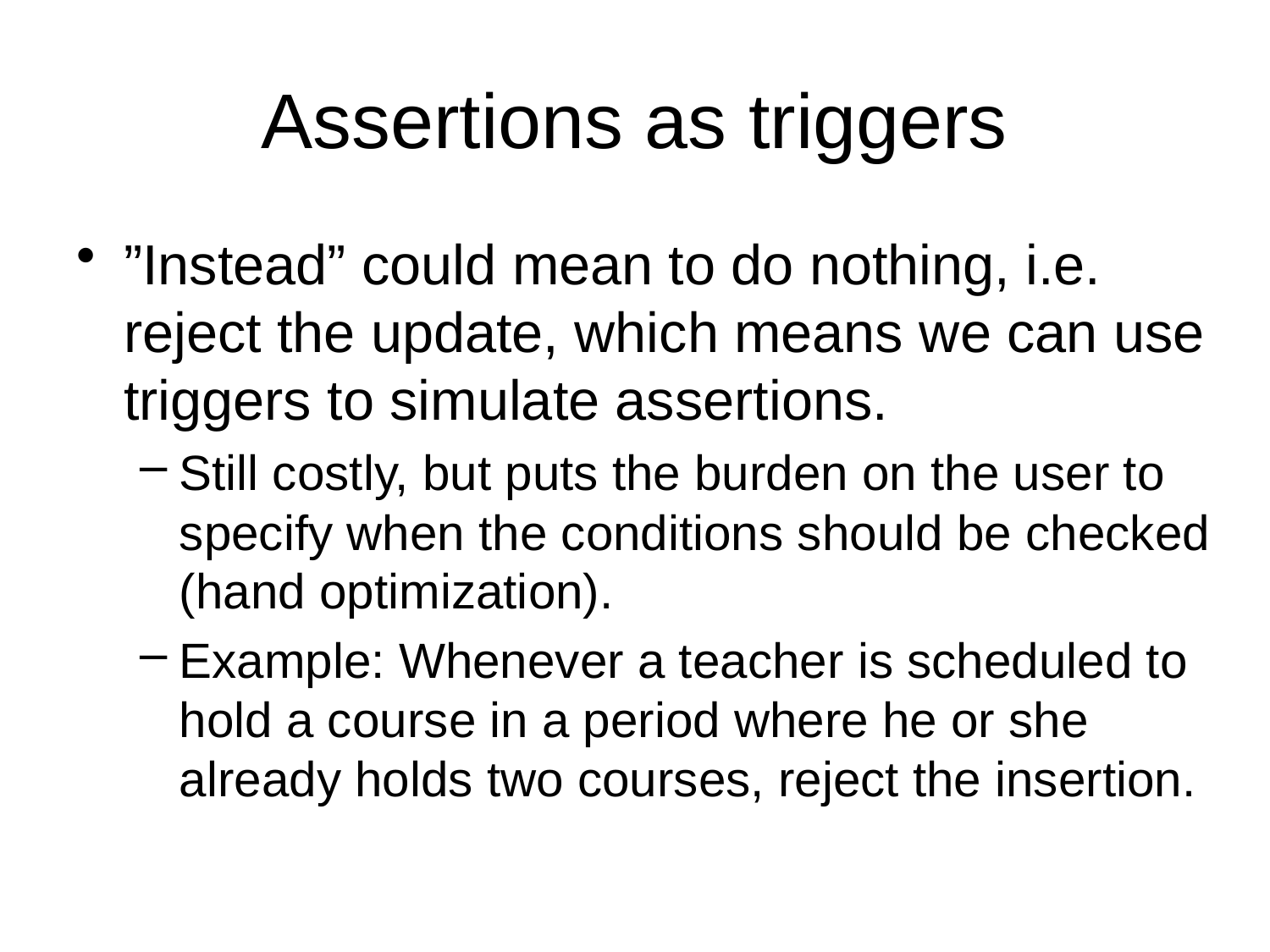

# Assertions as triggers
”Instead” could mean to do nothing, i.e. reject the update, which means we can use triggers to simulate assertions.
Still costly, but puts the burden on the user to specify when the conditions should be checked (hand optimization).
Example: Whenever a teacher is scheduled to hold a course in a period where he or she already holds two courses, reject the insertion.